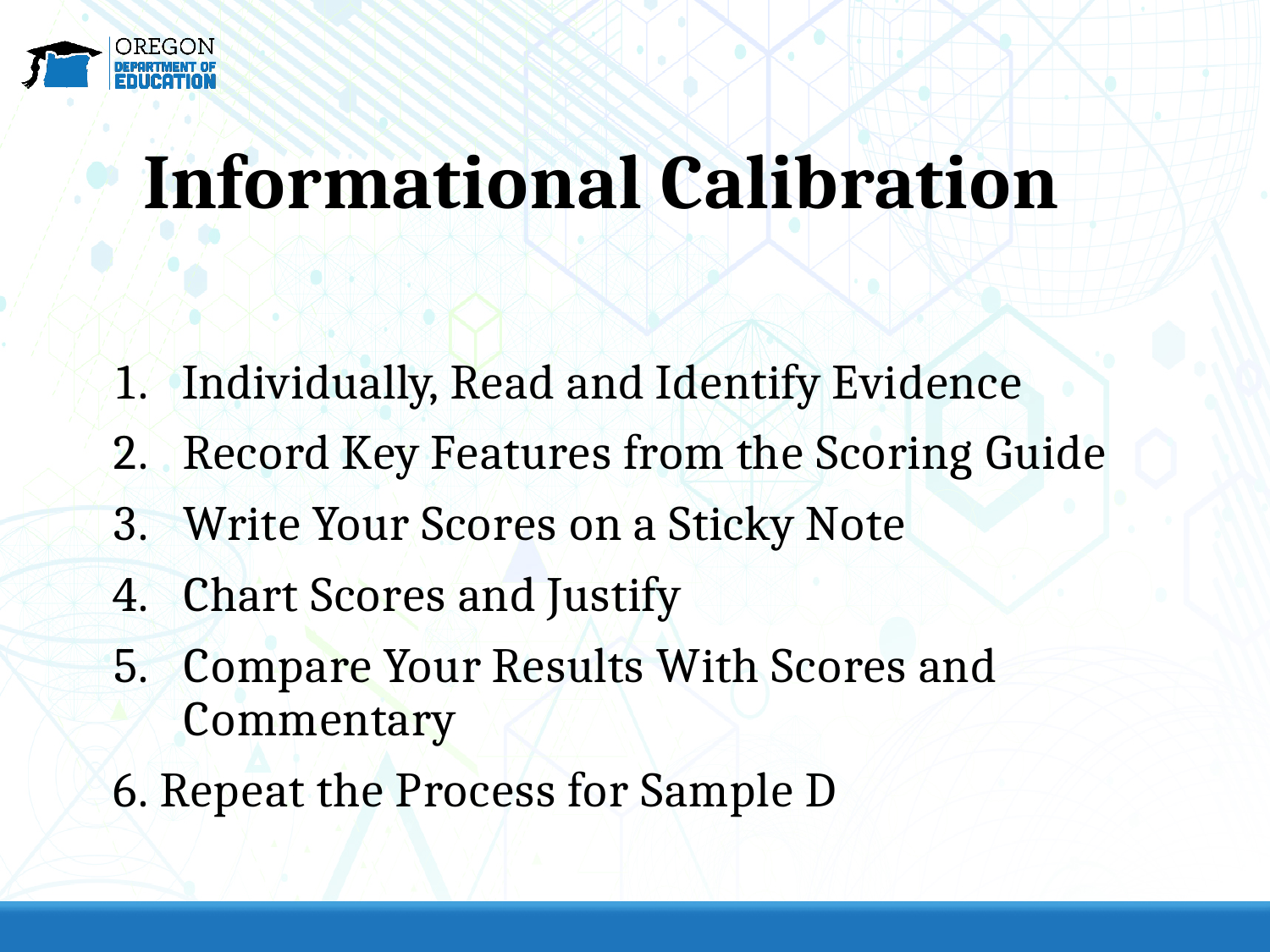

Informational Calibration
Individually, Read and Identify Evidence
Record Key Features from the Scoring Guide
Write Your Scores on a Sticky Note
Chart Scores and Justify
Compare Your Results With Scores and Commentary
6. Repeat the Process for Sample D